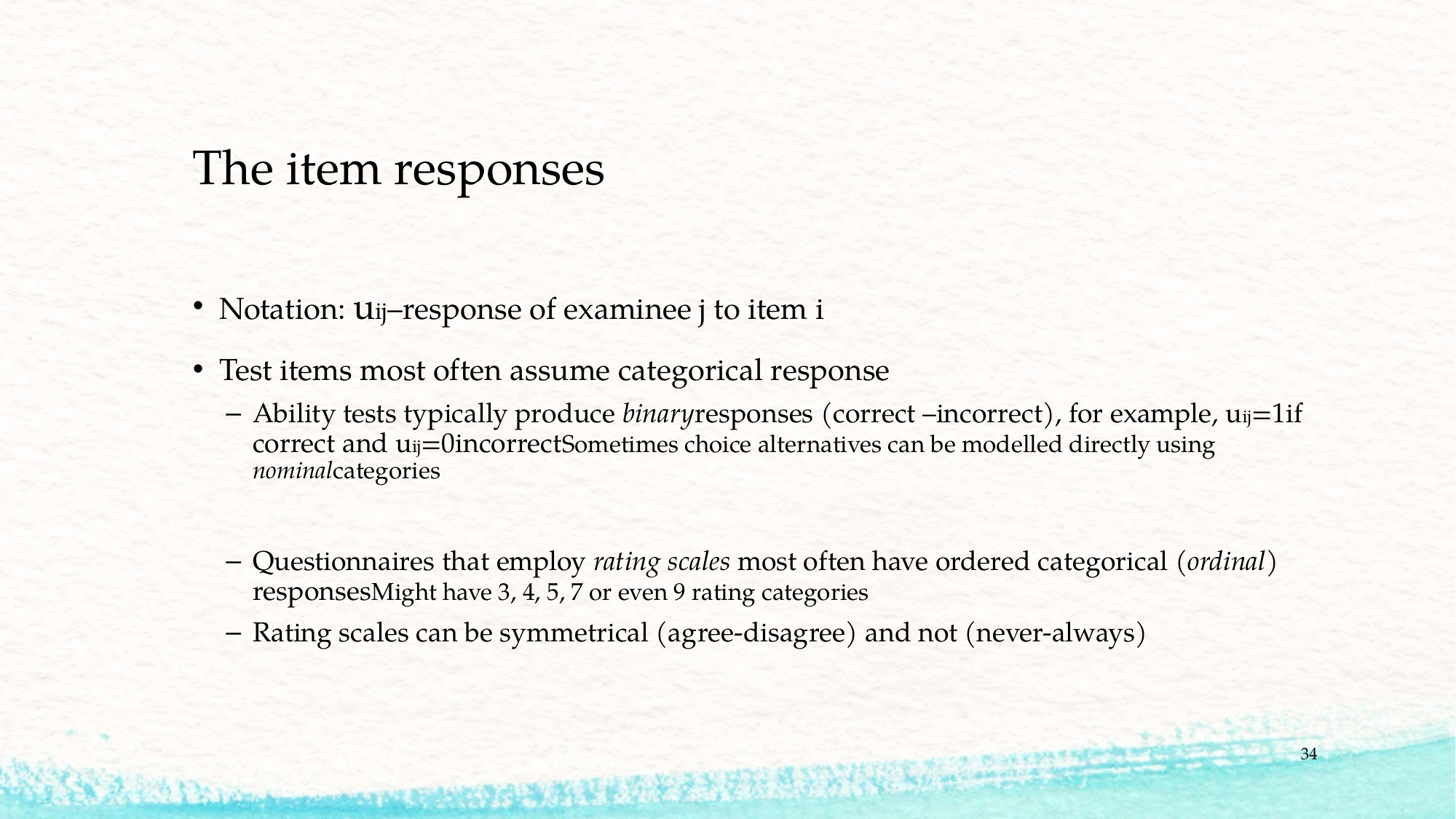

# The item responses

Notation: uij–response of examinee j to item i
Test items most often assume categorical response
Ability tests typically produce binaryresponses (correct –incorrect), for example, uij=1if correct and uij=0incorrectSometimes choice alternatives can be modelled directly using nominalcategories

Questionnaires that employ rating scales most often have ordered categorical (ordinal) responsesMight have 3, 4, 5, 7 or even 9 rating categories
Rating scales can be symmetrical (agree-disagree) and not (never-always)

34